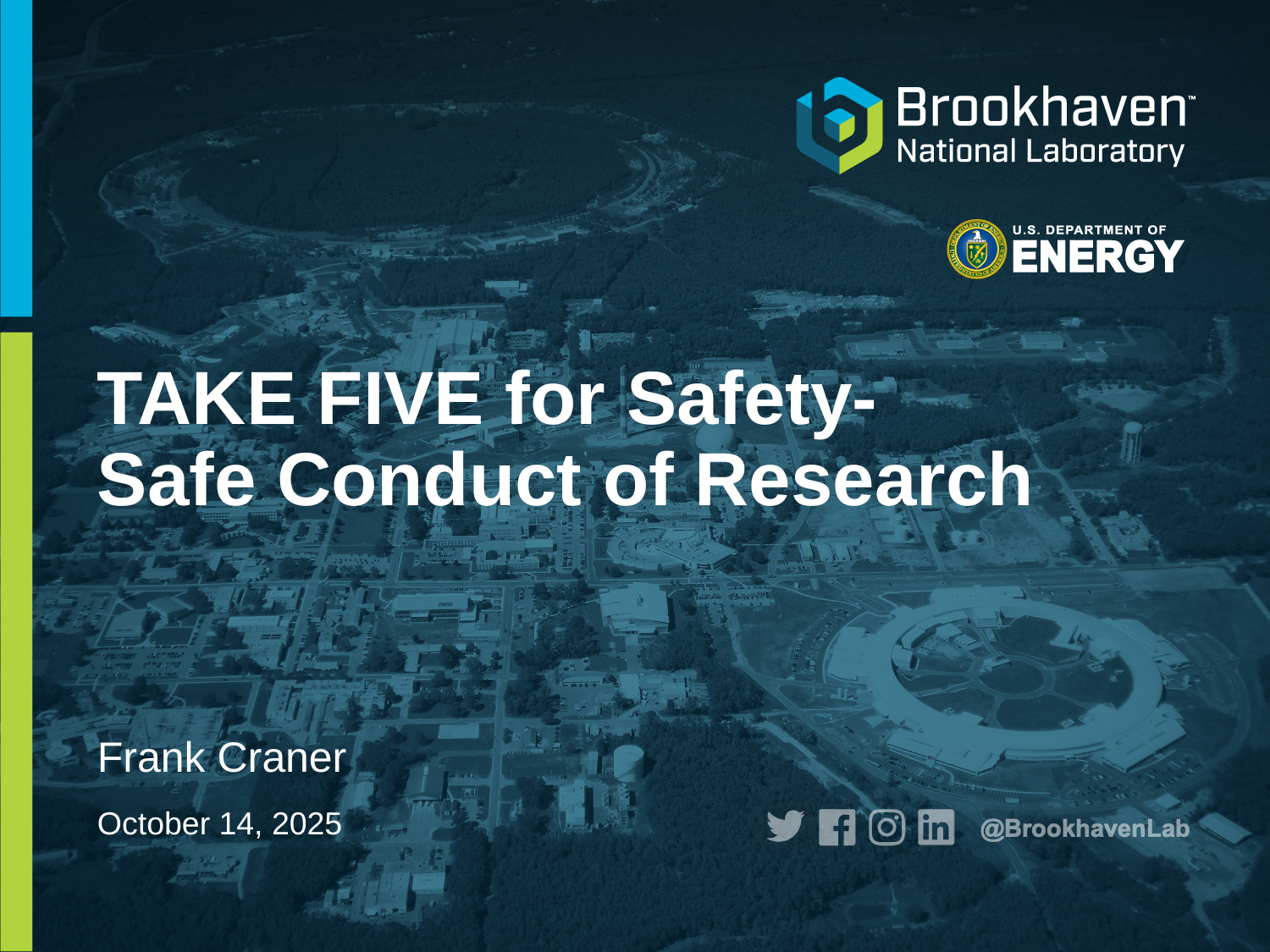

# TAKE FIVE for Safety- Safe Conduct of Research
Frank Craner

October 14, 2025